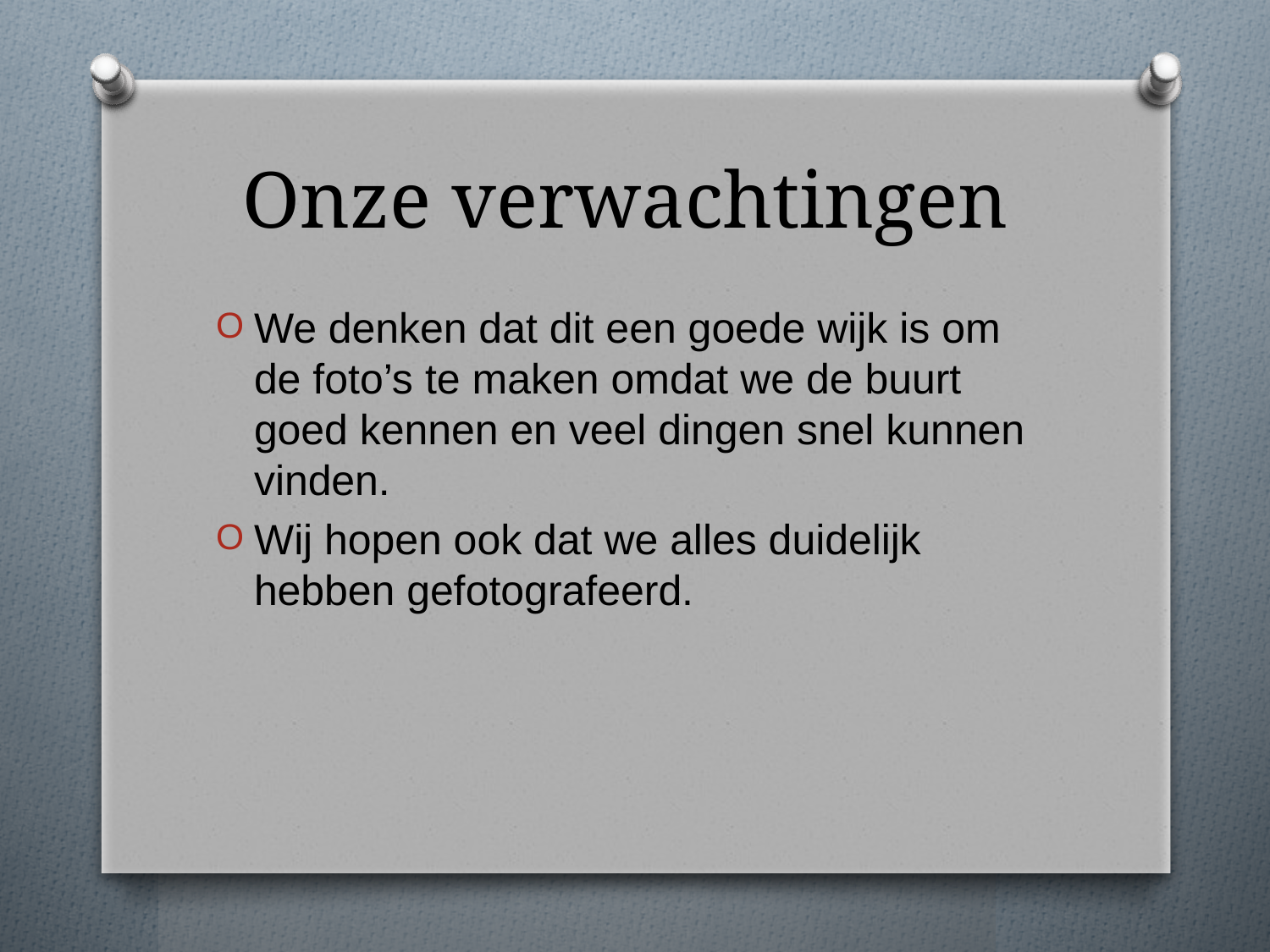

# Onze verwachtingen
We denken dat dit een goede wijk is om de foto’s te maken omdat we de buurt goed kennen en veel dingen snel kunnen vinden.
Wij hopen ook dat we alles duidelijk hebben gefotografeerd.